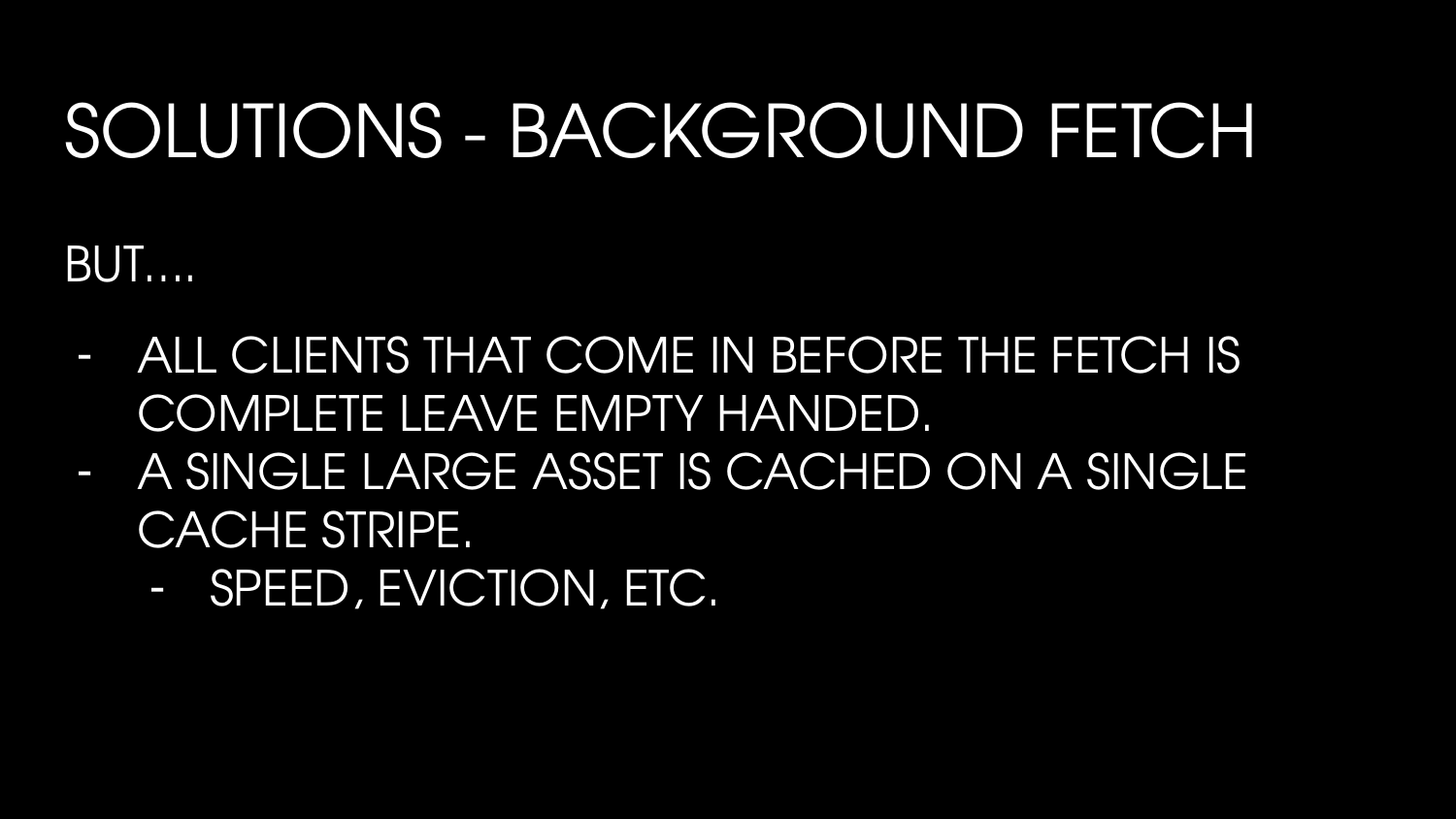

# Solutions - Background Fetch
BUT….
All clients that come in before the fetch is complete leave empty handed.
A single large asset is cached on a single cache stripe.
Speed, eviction, etc.